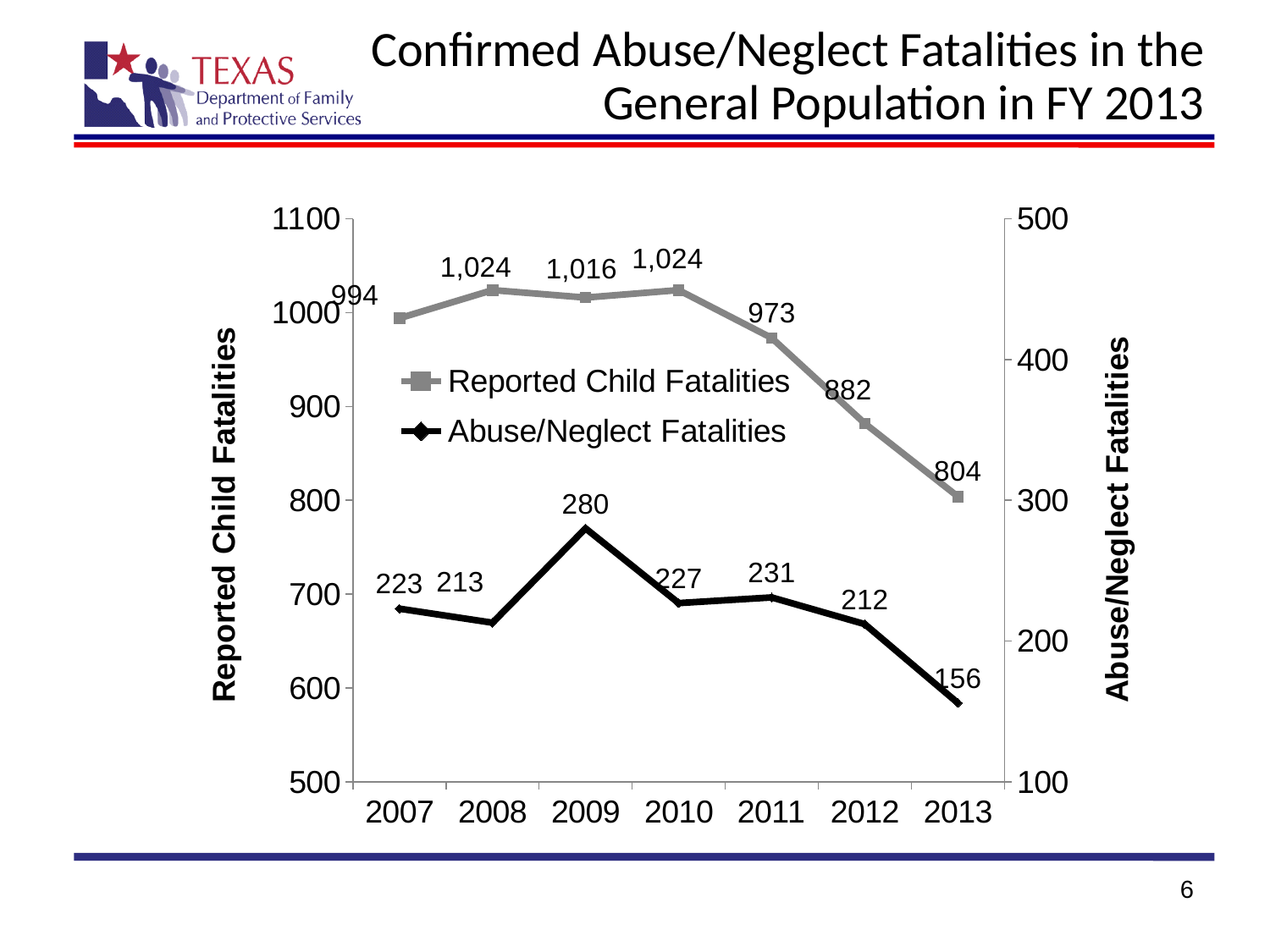

# Confirmed Abuse/Neglect Fatalities in the General Population in FY 2013

### Chart

| Category | Reported Child Fatalities | Abuse/Neglect Fatalities |
|---|---|---|
| 2007 | 994.0 | 223.0 |
| 2008 | 1024.0 | 213.0 |
| 2009 | 1016.0 | 280.0 |
| 2010 | 1024.0 | 227.0 |
| 2011 | 973.0 | 231.0 |
| 2012 | 882.0 | 212.0 |
| 2013 | 804.0 | 156.0 |
6